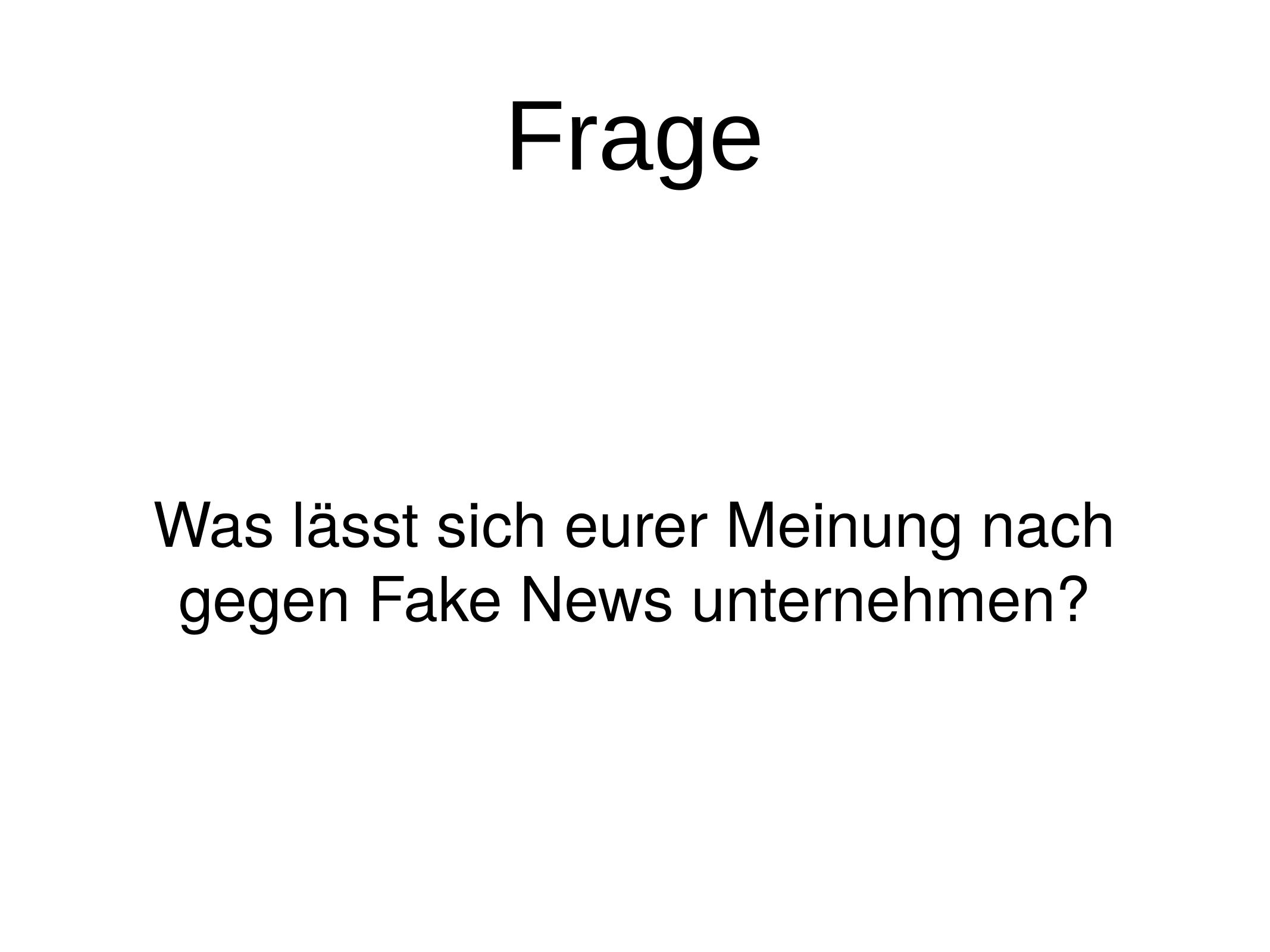

# Frage
Was lässt sich eurer Meinung nach gegen Fake News unternehmen?